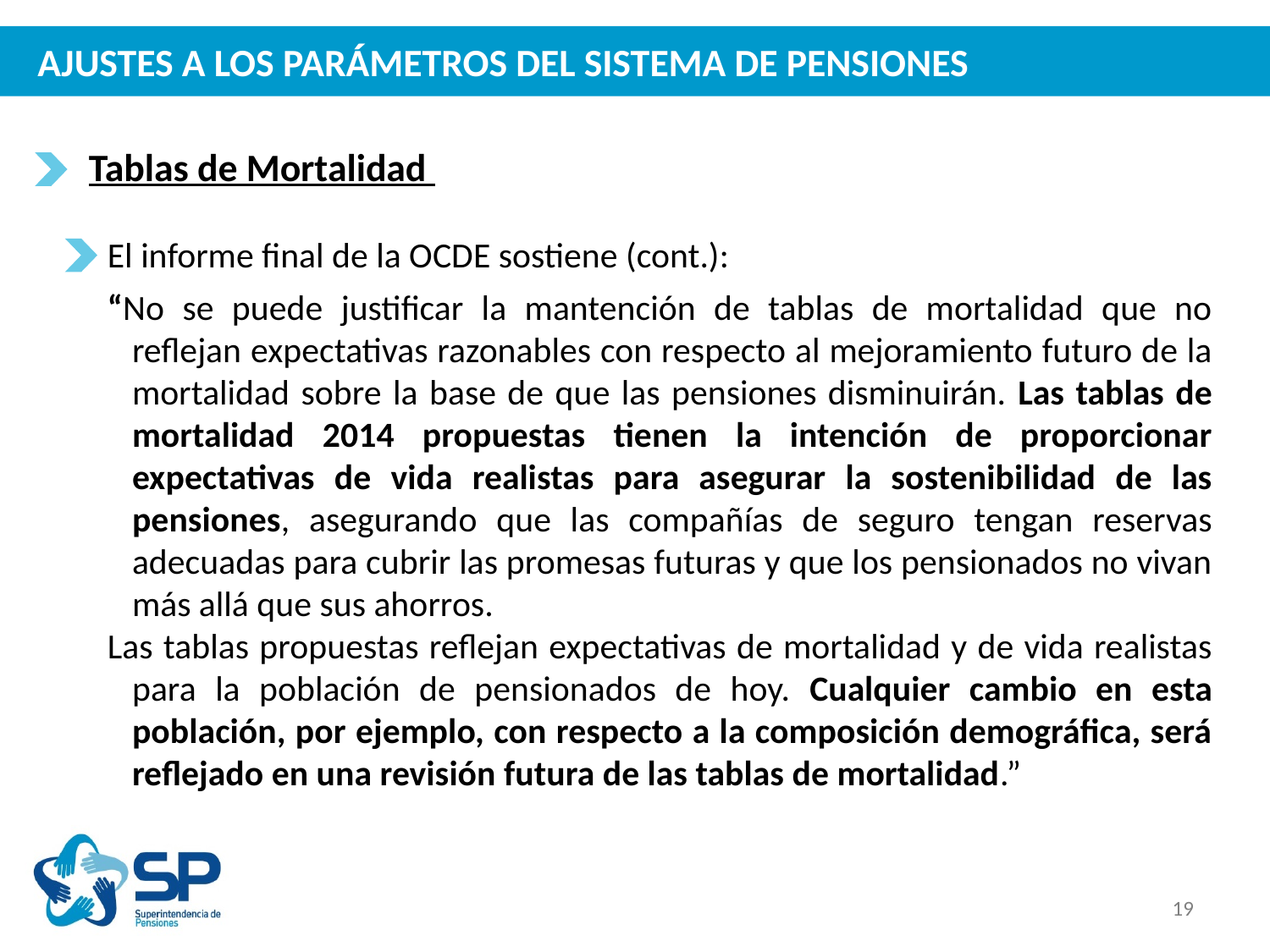

# AJUSTES A LOS PARÁMETROS DEL SISTEMA DE PENSIONES
Tablas de Mortalidad

El informe final de la OCDE sostiene (cont.):
“No se puede justificar la mantención de tablas de mortalidad que no reflejan expectativas razonables con respecto al mejoramiento futuro de la mortalidad sobre la base de que las pensiones disminuirán. Las tablas de mortalidad 2014 propuestas tienen la intención de proporcionar expectativas de vida realistas para asegurar la sostenibilidad de las pensiones, asegurando que las compañías de seguro tengan reservas adecuadas para cubrir las promesas futuras y que los pensionados no vivan más allá que sus ahorros.
Las tablas propuestas reflejan expectativas de mortalidad y de vida realistas para la población de pensionados de hoy. Cualquier cambio en esta población, por ejemplo, con respecto a la composición demográfica, será reflejado en una revisión futura de las tablas de mortalidad.”

19